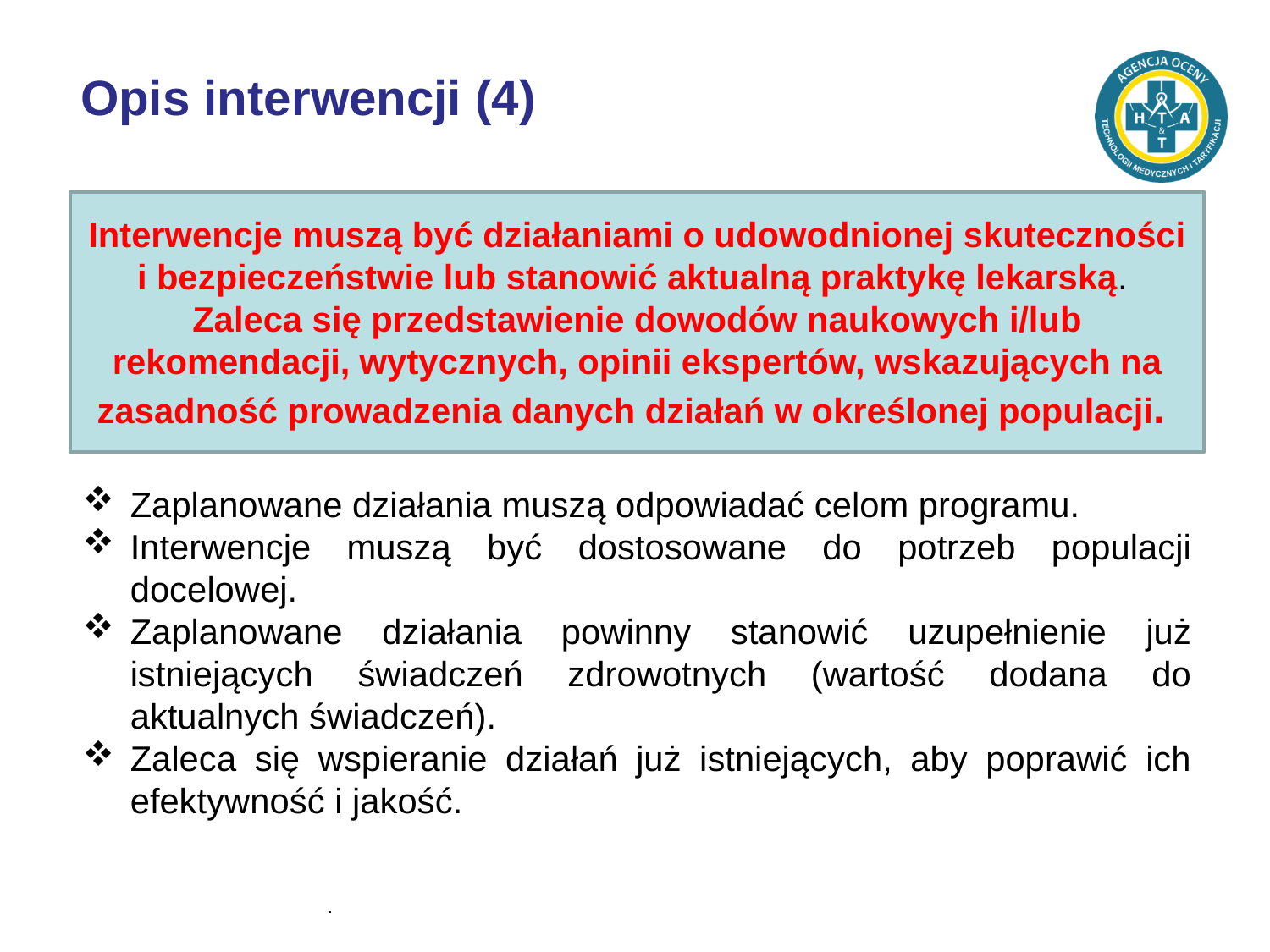

Opis interwencji (4)
Interwencje muszą być działaniami o udowodnionej skuteczności i bezpieczeństwie lub stanowić aktualną praktykę lekarską.
Zaleca się przedstawienie dowodów naukowych i/lub rekomendacji, wytycznych, opinii ekspertów, wskazujących na zasadność prowadzenia danych działań w określonej populacji.
Zaplanowane działania muszą odpowiadać celom programu.
Interwencje muszą być dostosowane do potrzeb populacji docelowej.
Zaplanowane działania powinny stanowić uzupełnienie już istniejących świadczeń zdrowotnych (wartość dodana do aktualnych świadczeń).
Zaleca się wspieranie działań już istniejących, aby poprawić ich efektywność i jakość.